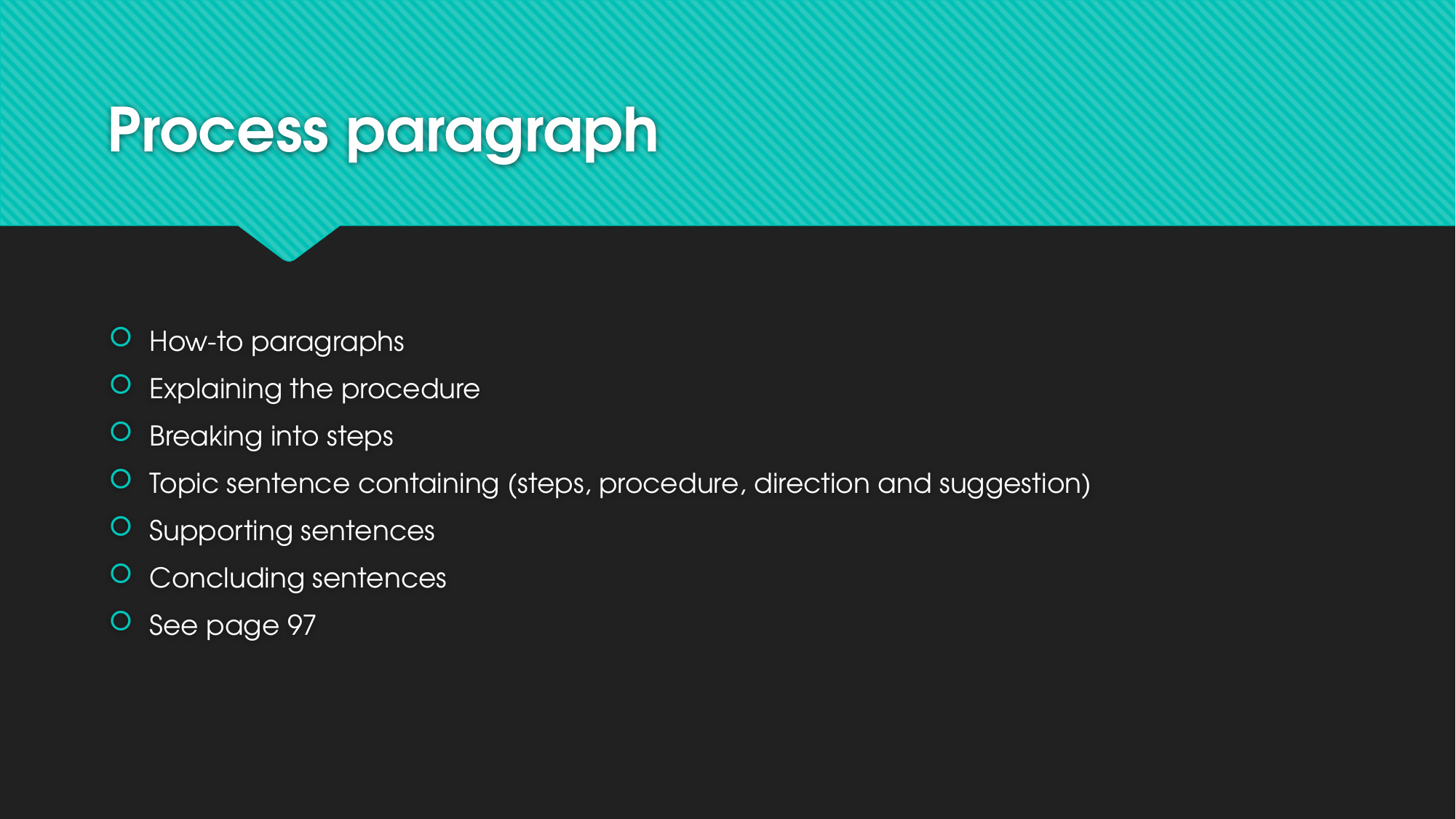

# Process paragraph
How-to paragraphs
Explaining the procedure
Breaking into steps
Topic sentence containing (steps, procedure, direction and suggestion)
Supporting sentences
Concluding sentences
See page 97